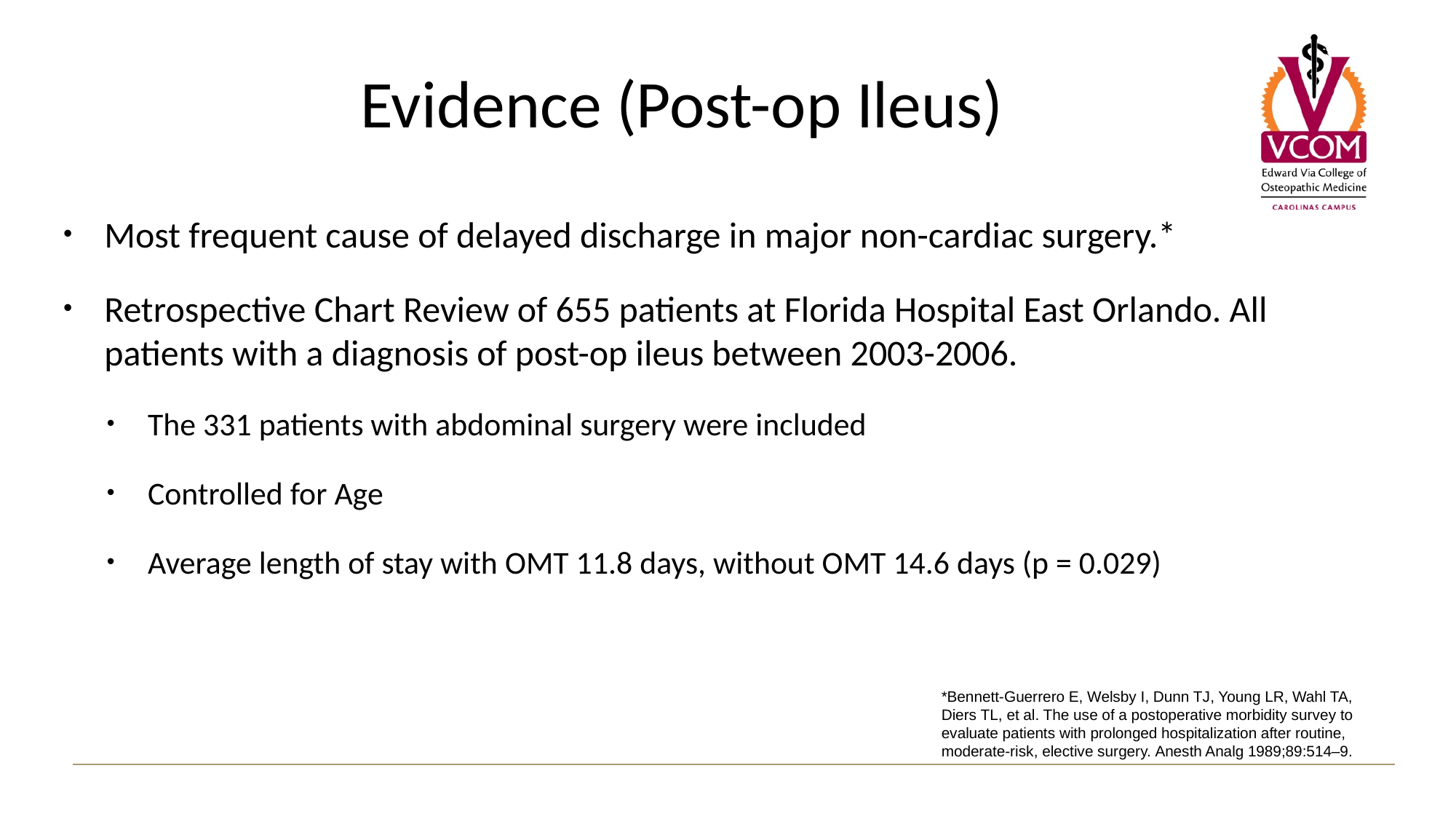

Evidence (Post-op Ileus)
Most frequent cause of delayed discharge in major non-cardiac surgery.*
Retrospective Chart Review of 655 patients at Florida Hospital East Orlando. All patients with a diagnosis of post-op ileus between 2003-2006.
The 331 patients with abdominal surgery were included
Controlled for Age
Average length of stay with OMT 11.8 days, without OMT 14.6 days (p = 0.029)

*Bennett-Guerrero E, Welsby I, Dunn TJ, Young LR, Wahl TA,
Diers TL, et al. The use of a postoperative morbidity survey to
evaluate patients with prolonged hospitalization after routine,
moderate-risk, elective surgery. Anesth Analg 1989;89:514–9.